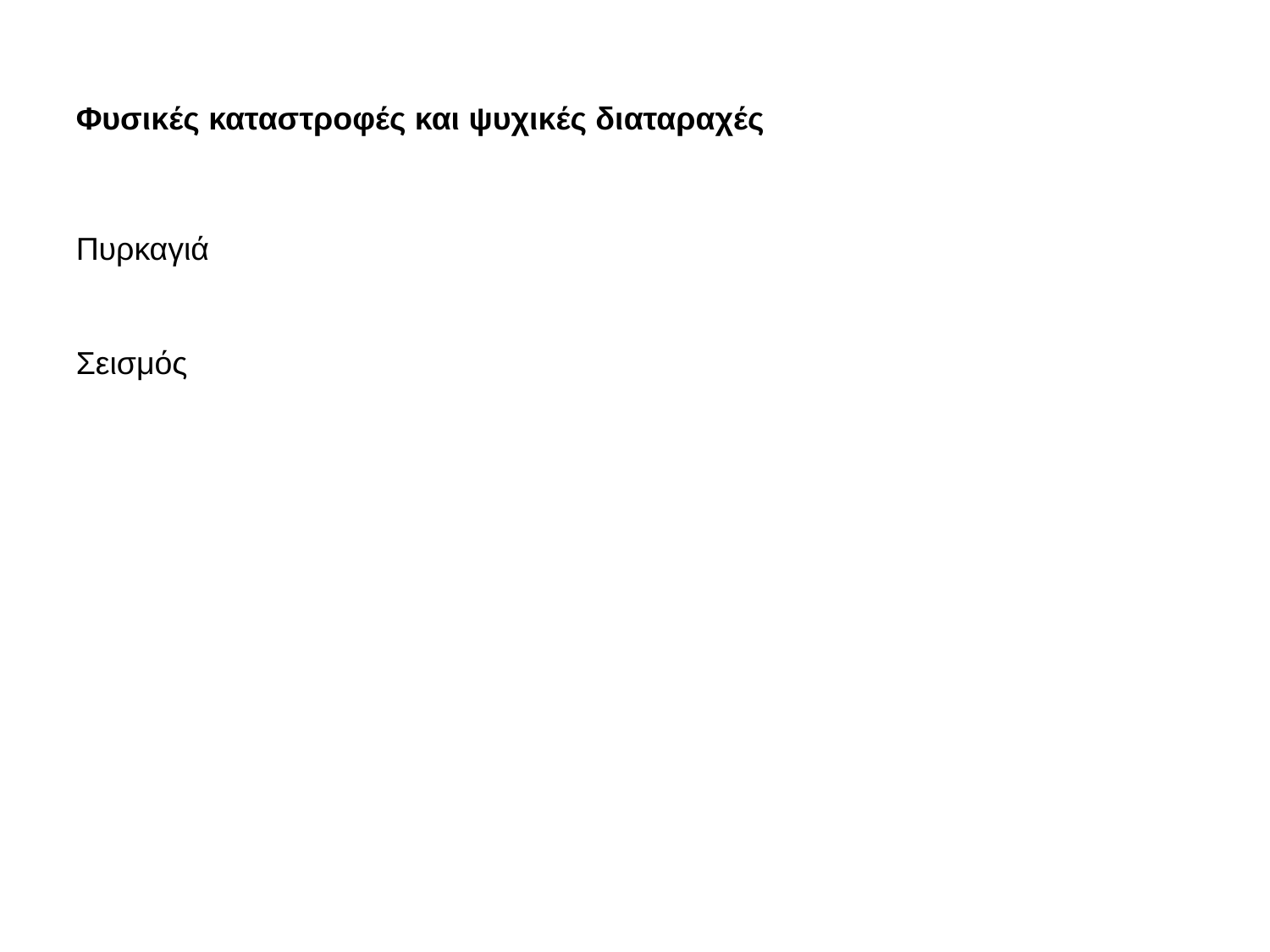

Φυσικές καταστροφές και ψυχικές διαταραχές
Πυρκαγιά

Σεισμός